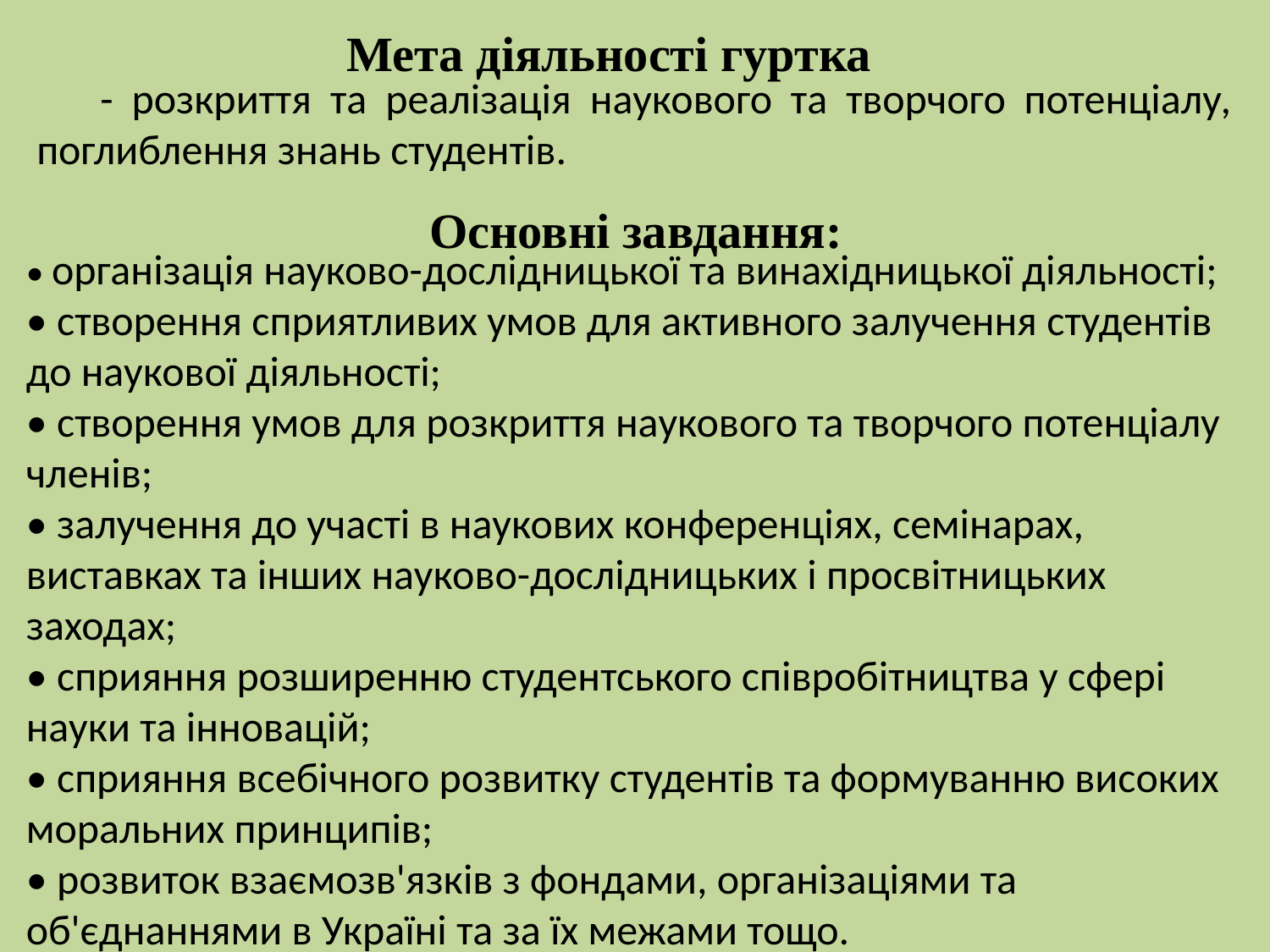

Мета діяльності гуртка
- розкриття та реалізація наукового та творчого потенціалу, поглиблення знань студентів.
Основні завдання:
• організація науково-дослідницької та винахідницької діяльності;
• створення сприятливих умов для активного залучення студентів до наукової діяльності;
• створення умов для розкриття наукового та творчого потенціалу членів;
• залучення до участі в наукових конференціях, семінарах, виставках та інших науково-дослідницьких і просвітницьких заходах;
• сприяння розширенню студентського співробітництва у сфері науки та інновацій;
• сприяння всебічного розвитку студентів та формуванню високих моральних принципів;
• розвиток взаємозв'язків з фондами, організаціями та об'єднаннями в Україні та за їх межами тощо.